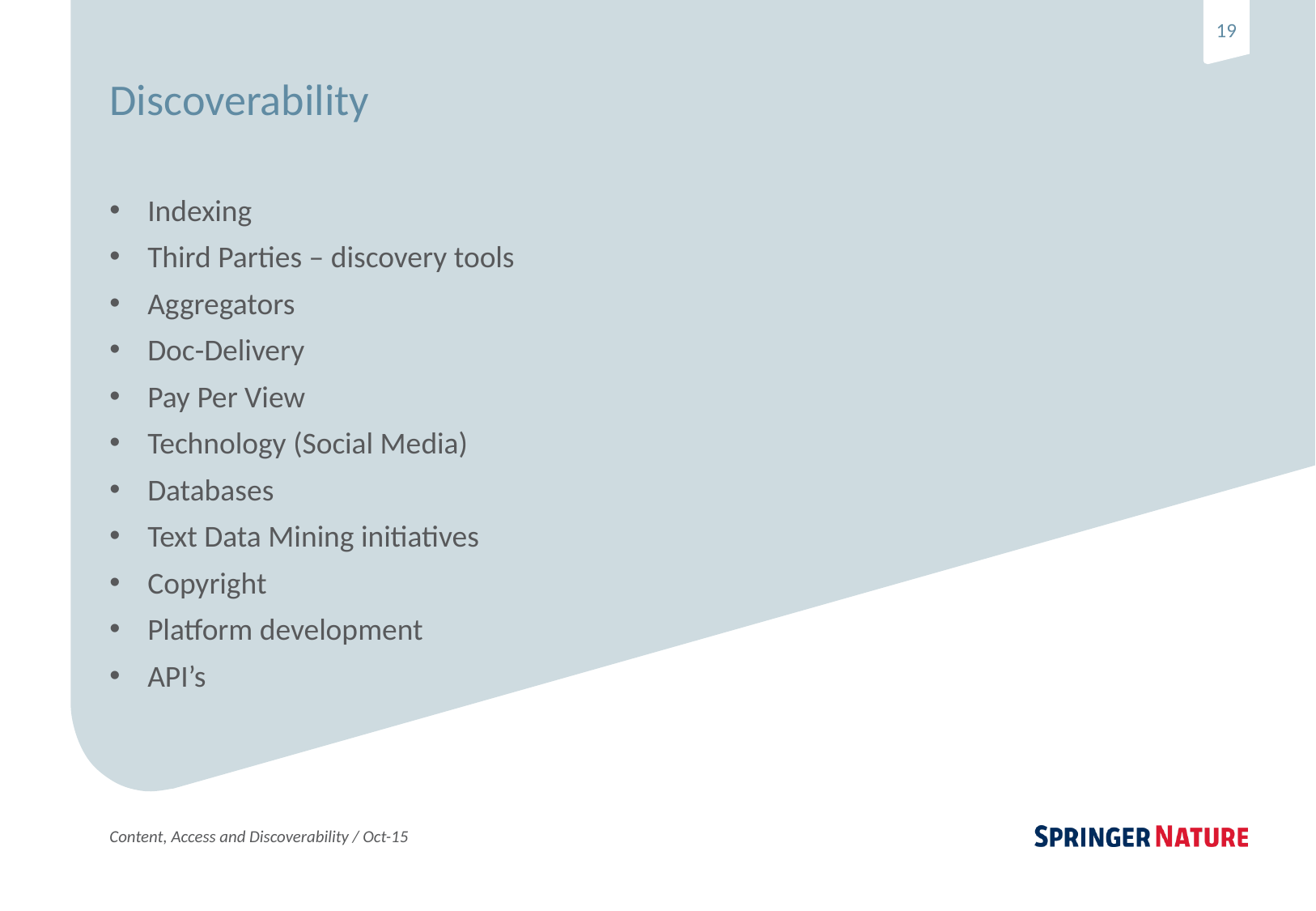

# Discoverability
Indexing
Third Parties – discovery tools
Aggregators
Doc-Delivery
Pay Per View
Technology (Social Media)
Databases
Text Data Mining initiatives
Copyright
Platform development
API’s